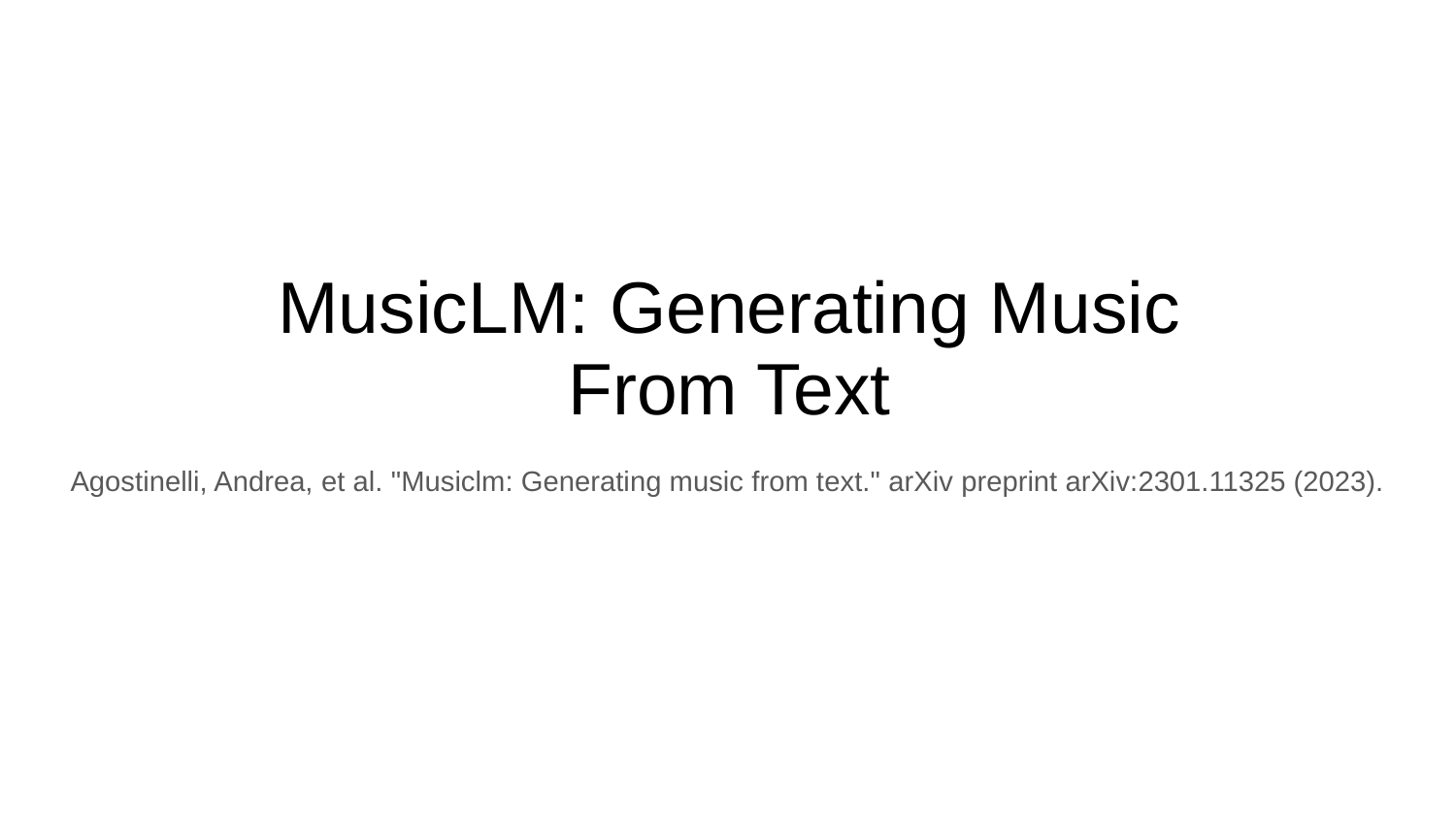

# MusicLM: Generating Music From Text
Agostinelli, Andrea, et al. "Musiclm: Generating music from text." arXiv preprint arXiv:2301.11325 (2023).